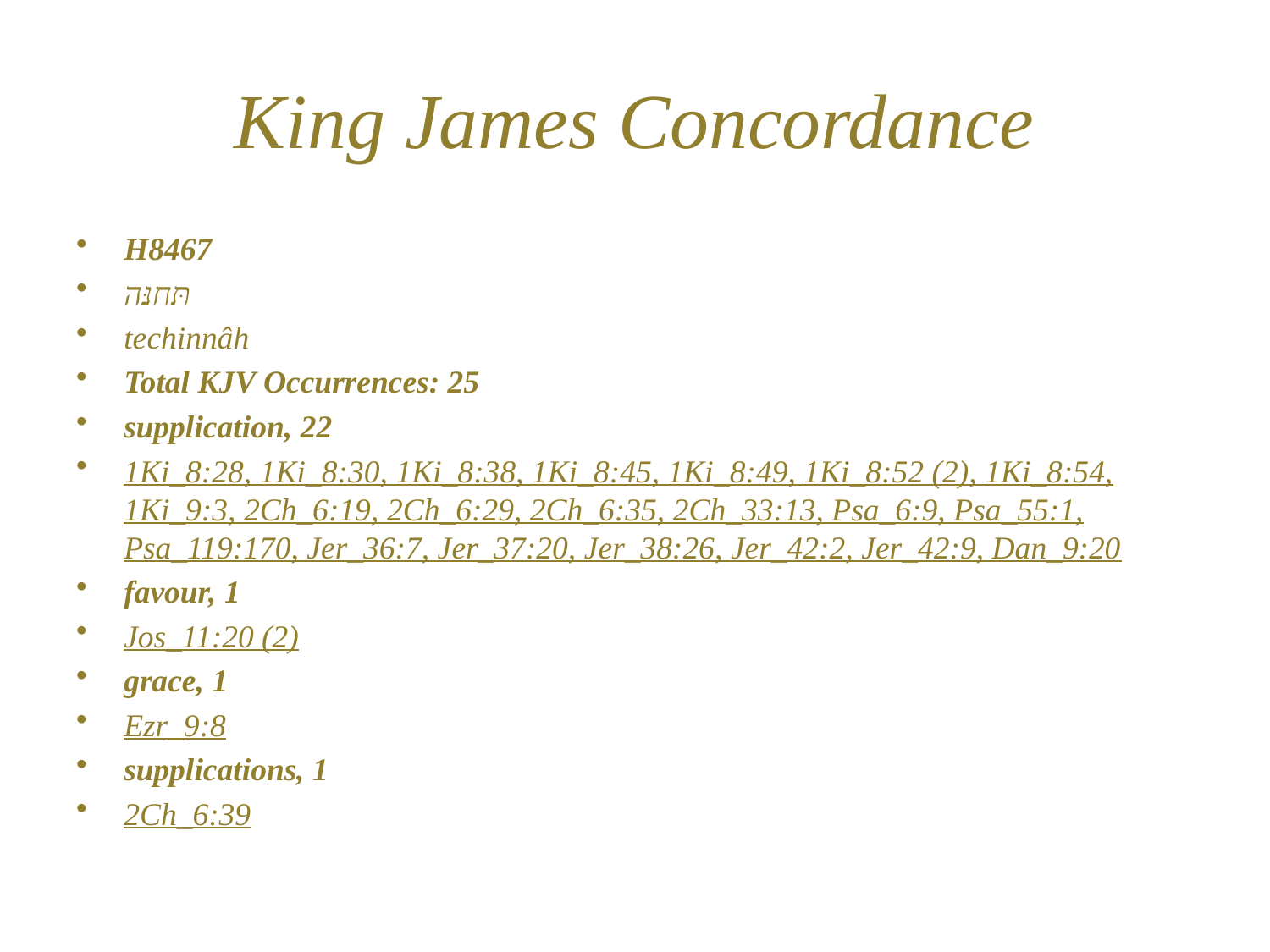

# King James Concordance
H8467
תּחנּה
techinnâh
Total KJV Occurrences: 25
supplication, 22
1Ki_8:28, 1Ki_8:30, 1Ki_8:38, 1Ki_8:45, 1Ki_8:49, 1Ki_8:52 (2), 1Ki_8:54, 1Ki_9:3, 2Ch_6:19, 2Ch_6:29, 2Ch_6:35, 2Ch_33:13, Psa_6:9, Psa_55:1, Psa_119:170, Jer_36:7, Jer_37:20, Jer_38:26, Jer_42:2, Jer_42:9, Dan_9:20
favour, 1
Jos_11:20 (2)
grace, 1
Ezr_9:8
supplications, 1
2Ch_6:39